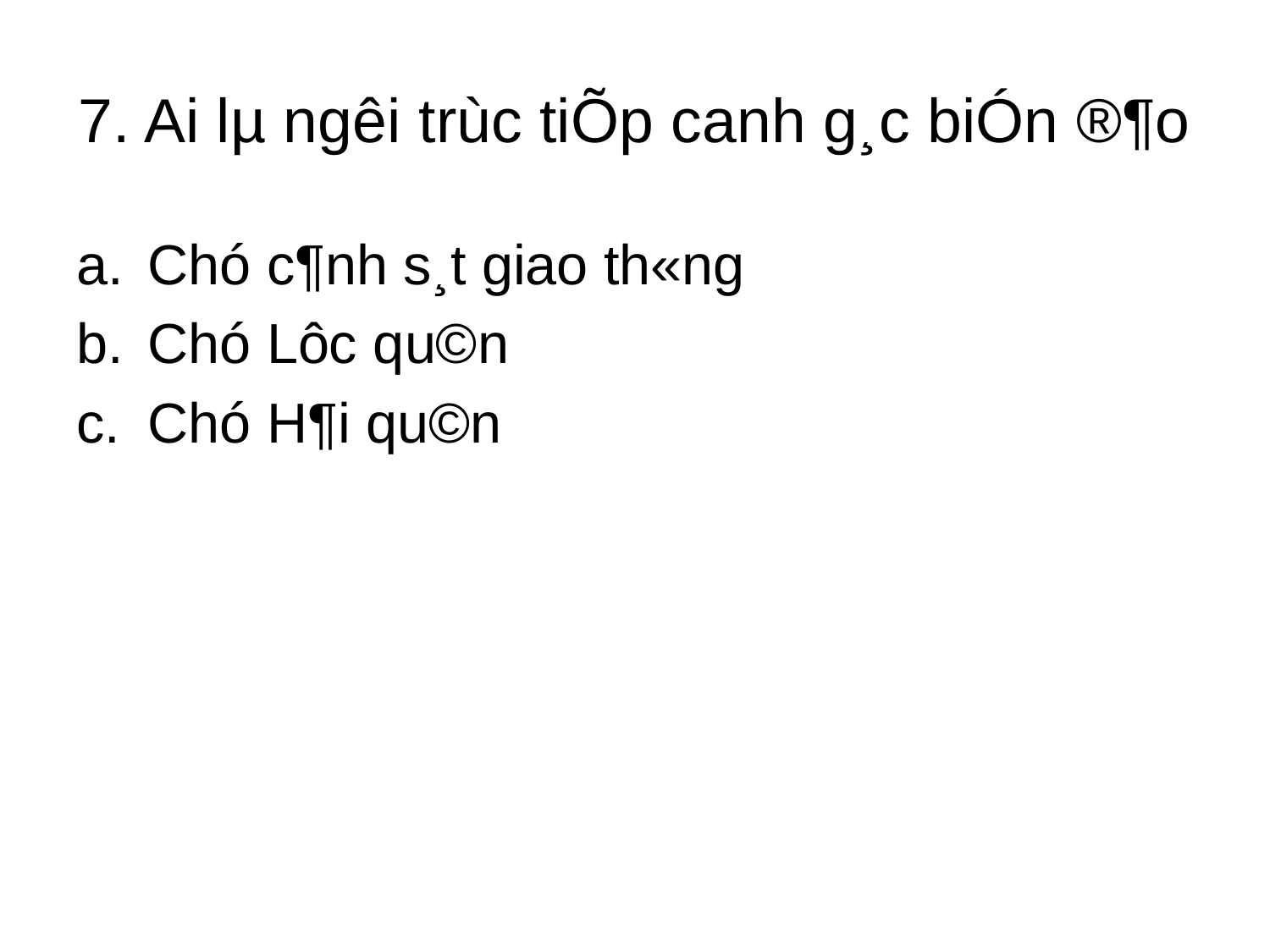

# 7. Ai lµ ng­êi trùc tiÕp canh g¸c biÓn ®¶o
Chó c¶nh s¸t giao th«ng
Chó Lôc qu©n
Chó H¶i qu©n